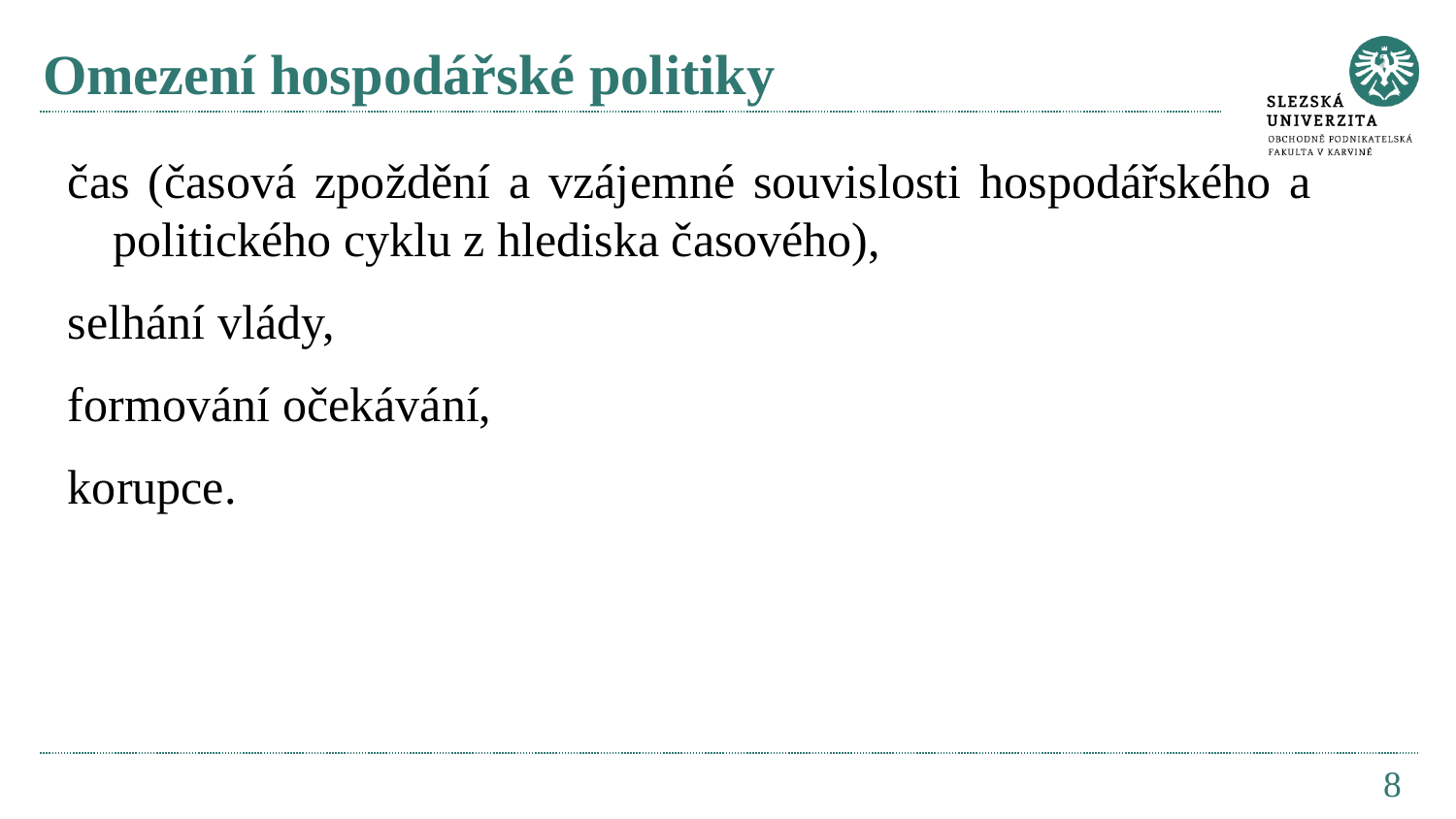

# Omezení hospodářské politiky
čas (časová zpoždění a vzájemné souvislosti hospodářského a politického cyklu z hlediska časového),
selhání vlády,
formování očekávání,
korupce.

8